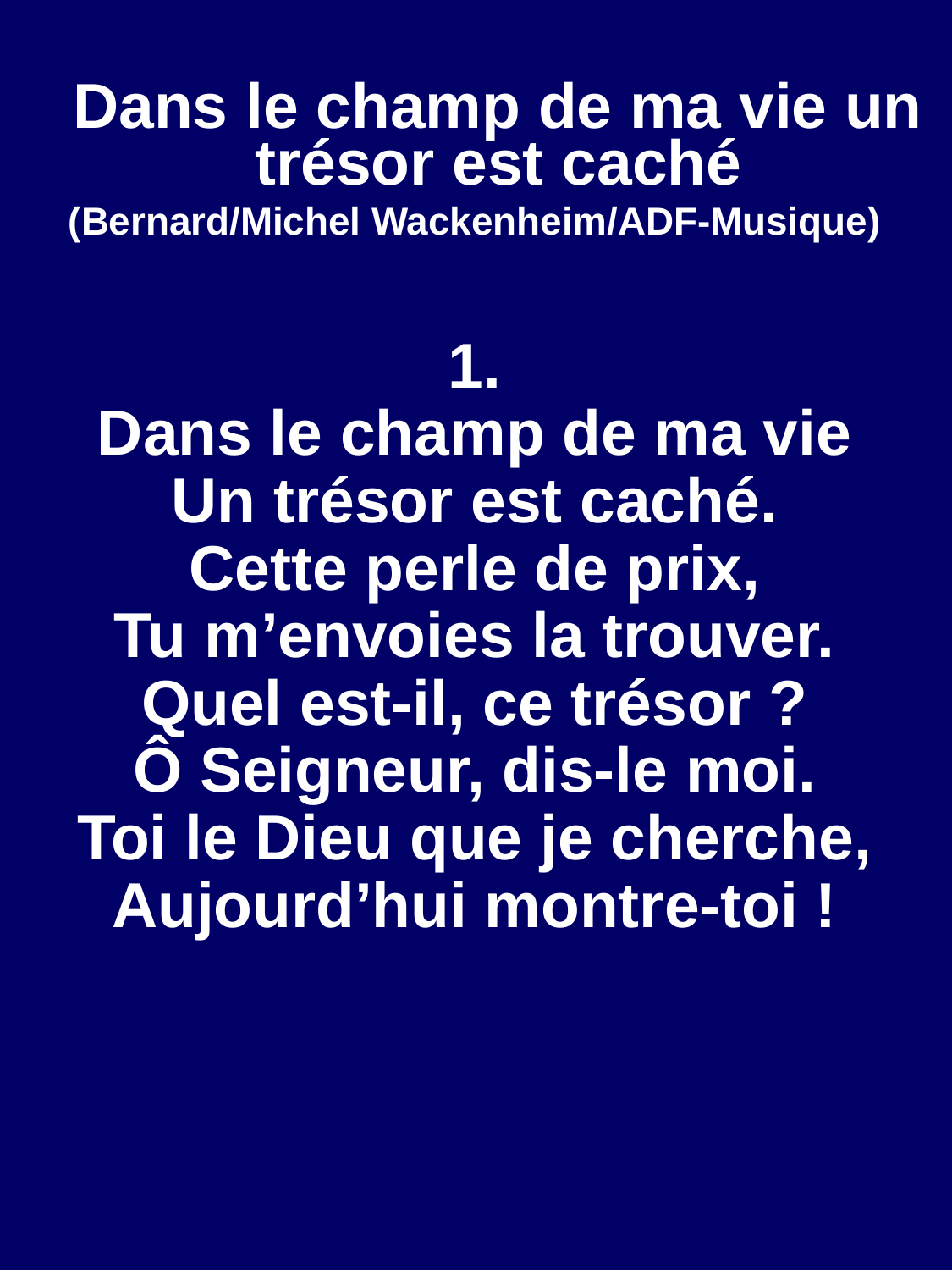

Dans le champ de ma vie un trésor est caché
(Bernard/Michel Wackenheim/ADF-Musique)

1.
Dans le champ de ma vie
Un trésor est caché.
Cette perle de prix,
Tu m’envoies la trouver.
Quel est-il, ce trésor ?
Ô Seigneur, dis-le moi.
Toi le Dieu que je cherche,
Aujourd’hui montre-toi !